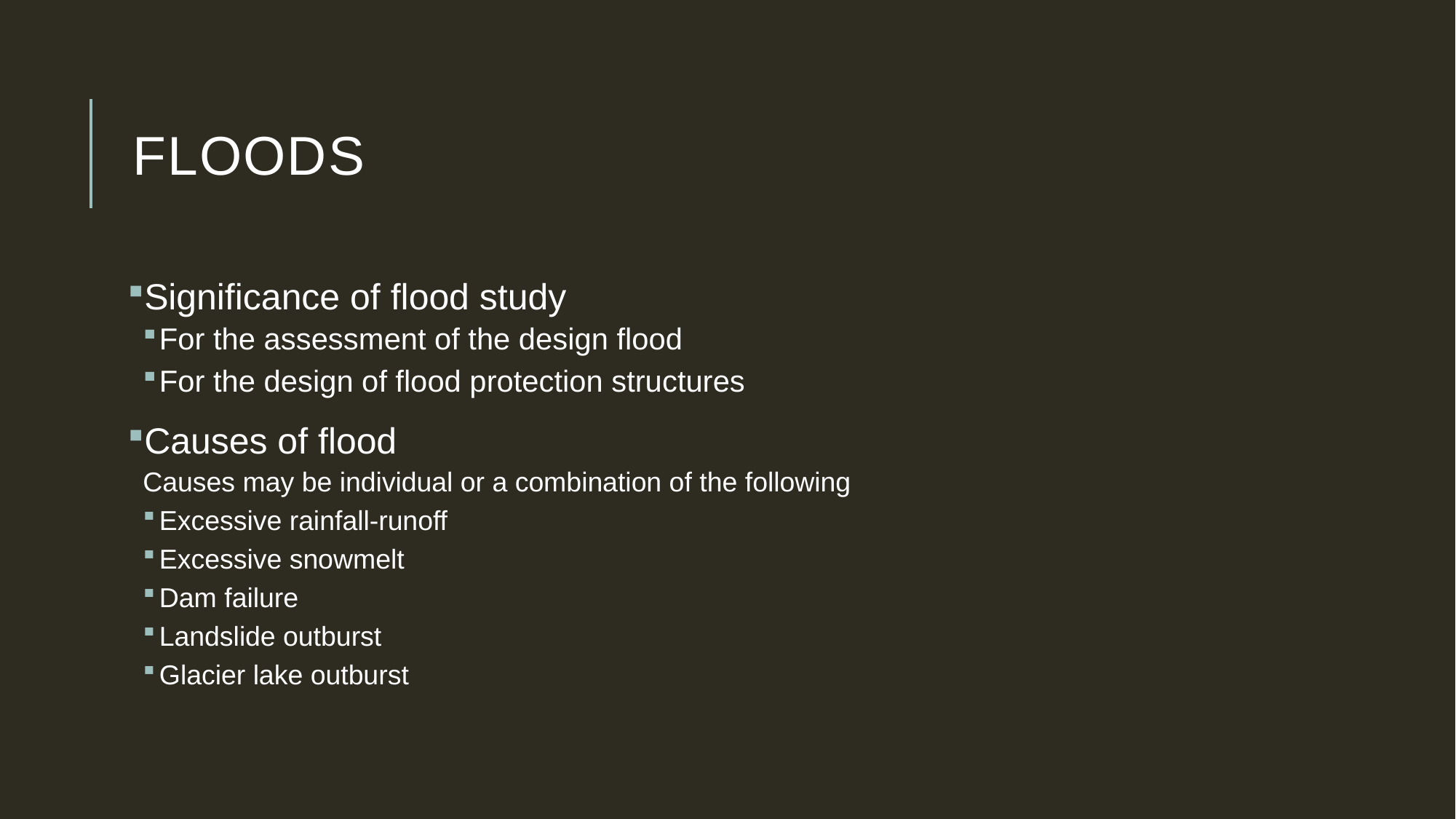

# FLOODs
Significance of flood study
For the assessment of the design flood
For the design of flood protection structures
Causes of flood
Causes may be individual or a combination of the following
Excessive rainfall-runoff
Excessive snowmelt
Dam failure
Landslide outburst
Glacier lake outburst